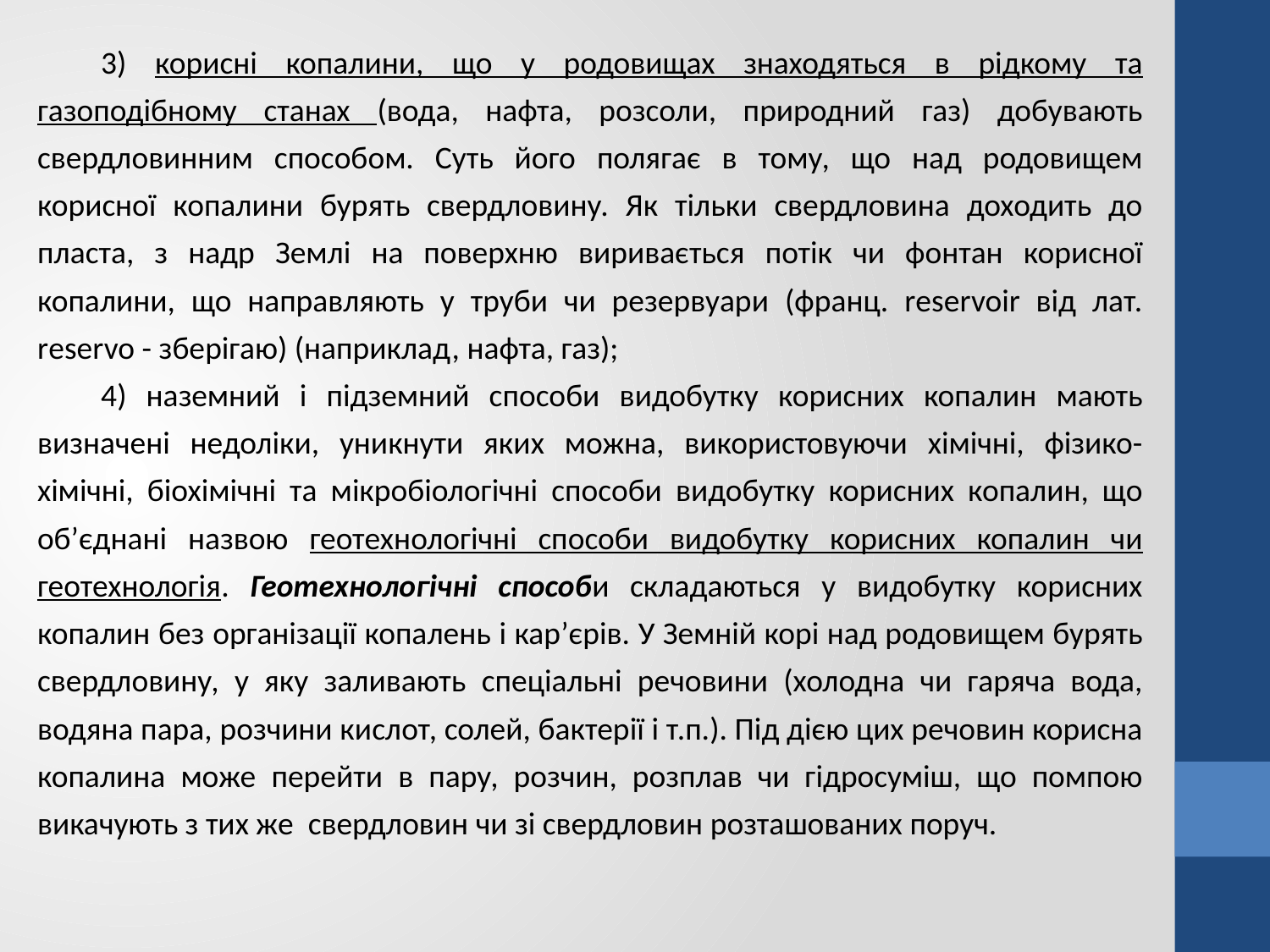

3) корисні копалини, що у родовищах знаходяться в рідкому та газоподібному станах (вода, нафта, розсоли, природний газ) добувають свердловинним способом. Суть його полягає в тому, що над родовищем корисної копалини бурять свердловину. Як тільки свердловина доходить до пласта, з надр Землі на поверхню виривається потік чи фонтан корисної копалини, що направляють у труби чи резервуари (франц. rеservoіr від лат. rеservo - зберігаю) (наприклад, нафта, газ);
4) наземний і підземний способи видобутку корисних копалин мають визначені недоліки, уникнути яких можна, використовуючи хімічні, фізико-хімічні, біохімічні та мікробіологічні способи видобутку корисних копалин, що об’єднані назвою геотехнологічні способи видобутку корисних копалин чи геотехнологія. Геотехнологічні способи складаються у видобутку корисних копалин без організації копалень і кар’єрів. У Земній корі над родовищем бурять свердловину, у яку заливають спеціальні речовини (холодна чи гаряча вода, водяна пара, розчини кислот, солей, бактерії і т.п.). Під дією цих речовин корисна копалина може перейти в пару, розчин, розплав чи гідросуміш, що помпою викачують з тих же  свердловин чи зі свердловин розташованих поруч.